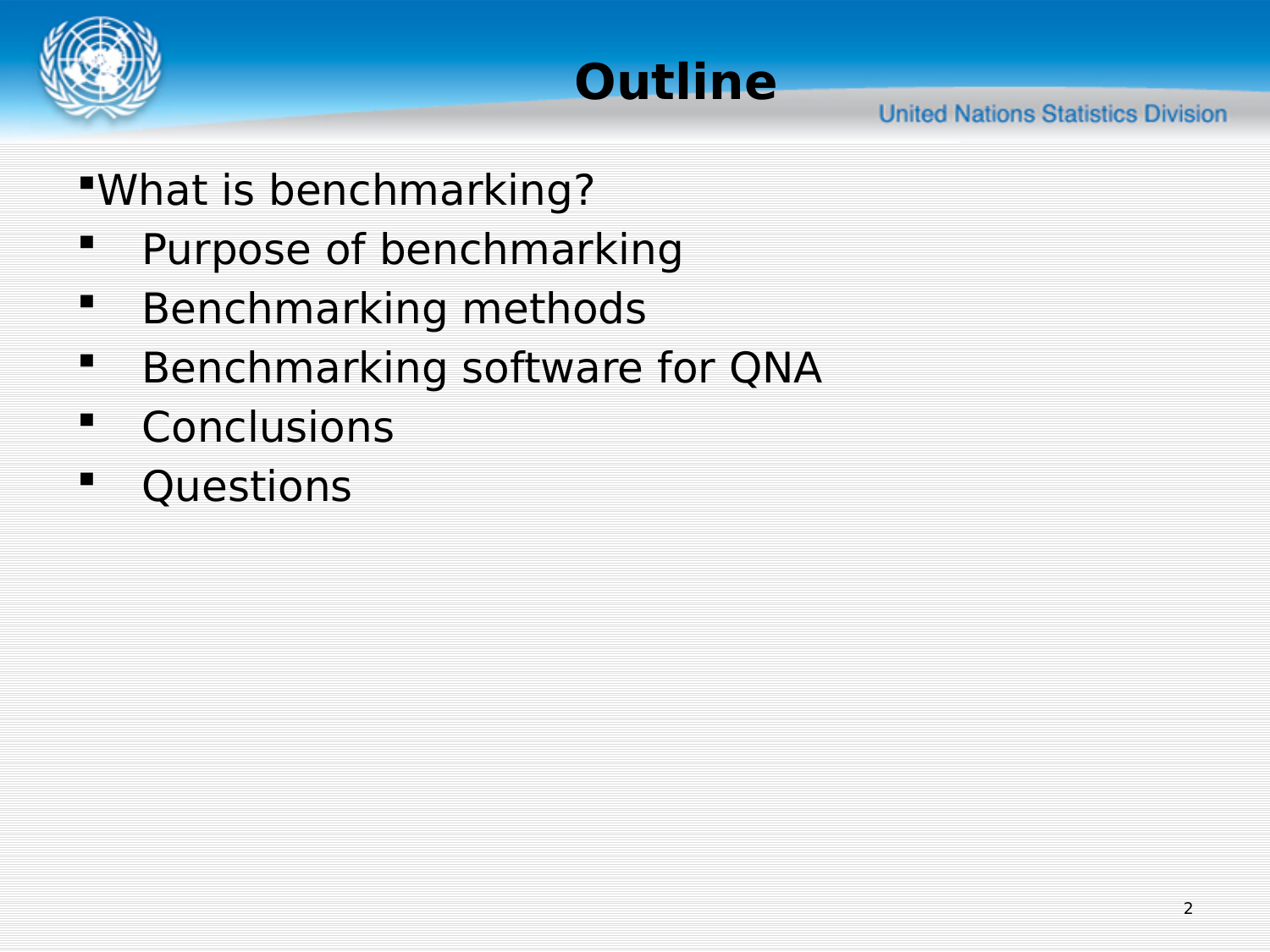

Outline
What is benchmarking?
Purpose of benchmarking
Benchmarking methods
Benchmarking software for QNA
Conclusions
Questions

2